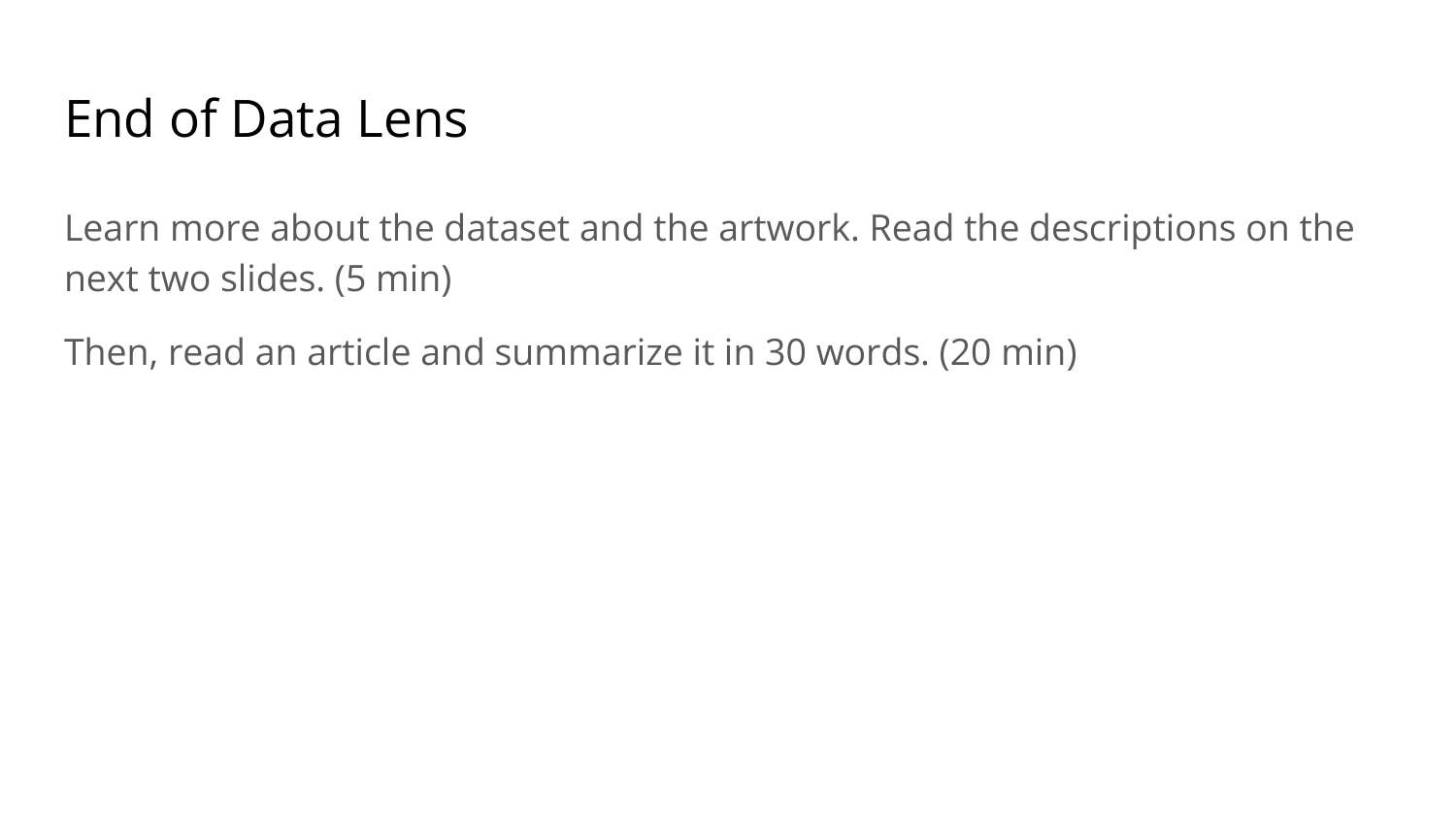

# End of Data Lens
Learn more about the dataset and the artwork. Read the descriptions on the next two slides. (5 min)
Then, read an article and summarize it in 30 words. (20 min)